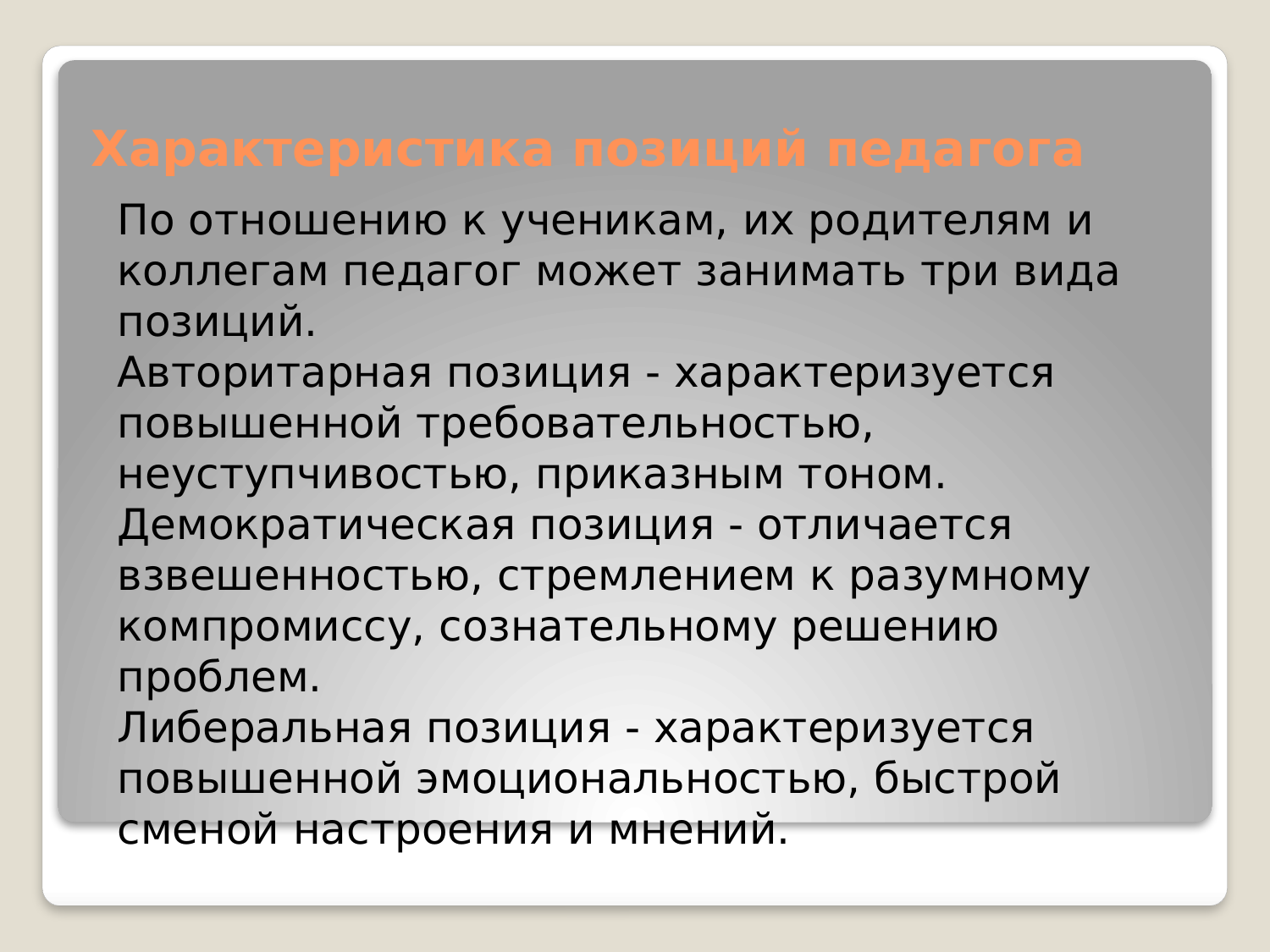

# Характеристика позиций педагога
По отношению к ученикам, их родителям и коллегам педагог может занимать три вида позиций.
Авторитарная позиция - характеризуется повышенной требовательностью, неуступчивостью, приказным тоном.
Демократическая позиция - отличается взвешенностью, стремлением к разумному компромиссу, сознательному решению проблем.
Либеральная позиция - характеризуется повышенной эмоциональностью, быстрой сменой настроения и мнений.